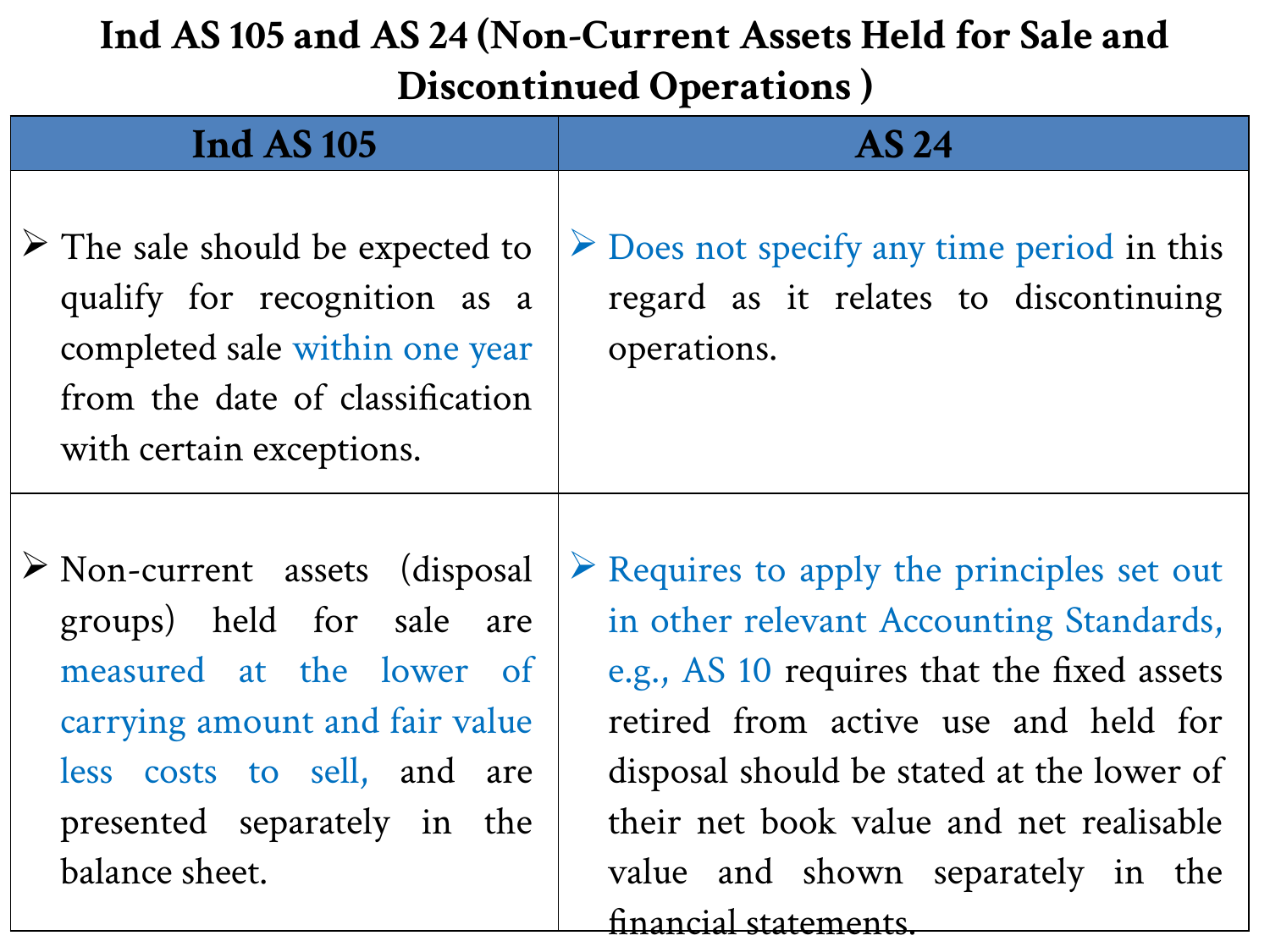

Ind AS 105 and AS 24 (Non-Current Assets Held for Sale and Discontinued Operations )
| Ind AS 105 | AS 24 |
| --- | --- |
| The sale should be expected to qualify for recognition as a completed sale within one year from the date of classification with certain exceptions. | Does not specify any time period in this regard as it relates to discontinuing operations. |
| Non-current assets (disposal groups) held for sale are measured at the lower of carrying amount and fair value less costs to sell, and are presented separately in the balance sheet. | Requires to apply the principles set out in other relevant Accounting Standards, e.g., AS 10 requires that the fixed assets retired from active use and held for disposal should be stated at the lower of their net book value and net realisable value and shown separately in the financial statements. |